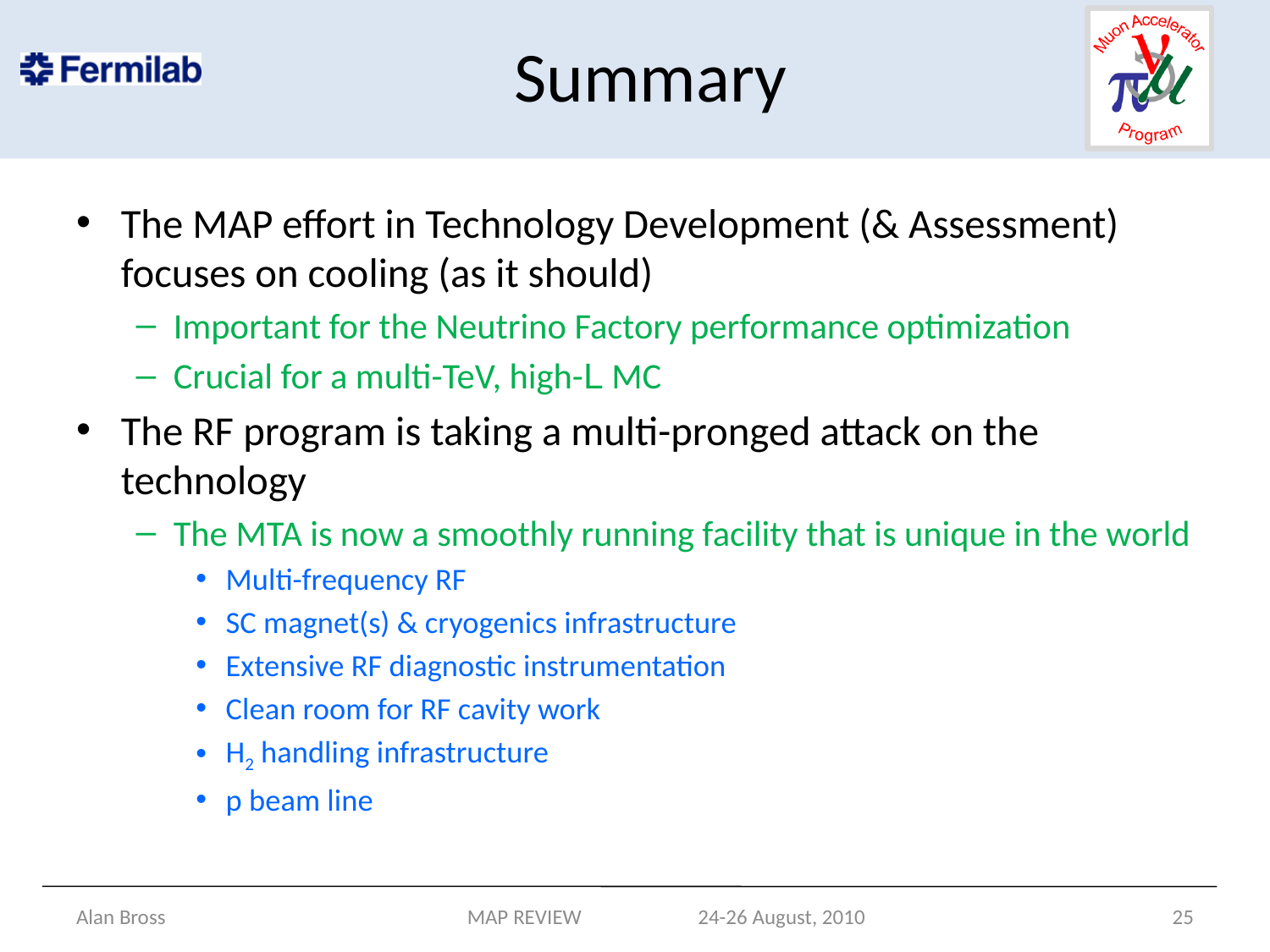

# Summary
The MAP effort in Technology Development (& Assessment) focuses on cooling (as it should)
Important for the Neutrino Factory performance optimization
Crucial for a multi-TeV, high-L MC
The RF program is taking a multi-pronged attack on the technology
The MTA is now a smoothly running facility that is unique in the world
Multi-frequency RF
SC magnet(s) & cryogenics infrastructure
Extensive RF diagnostic instrumentation
Clean room for RF cavity work
H2 handling infrastructure
p beam line
Alan Bross
MAP REVIEW                        24-26 August, 2010
25